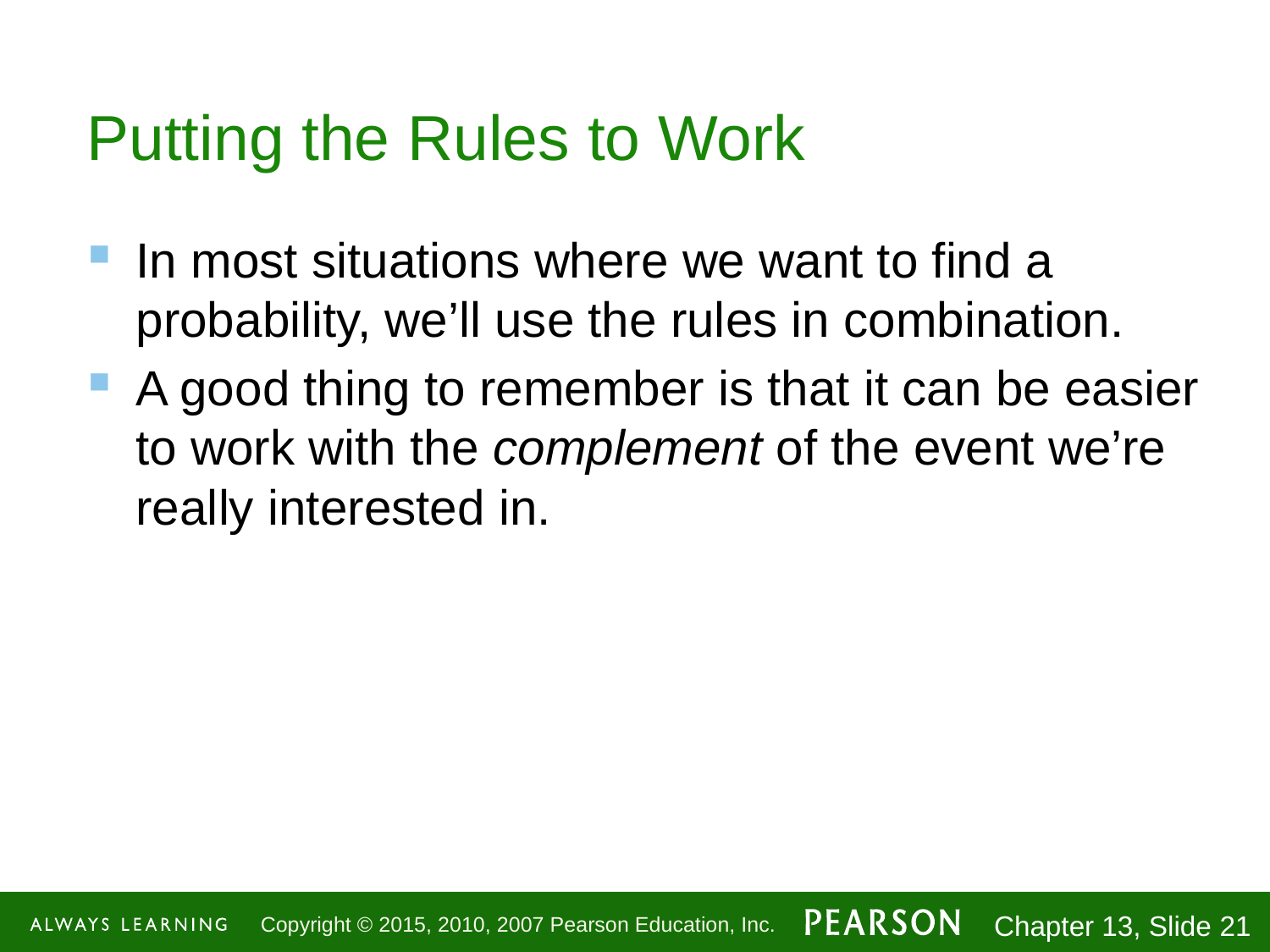

# Putting the Rules to Work
In most situations where we want to find a probability, we’ll use the rules in combination.
A good thing to remember is that it can be easier to work with the complement of the event we’re really interested in.